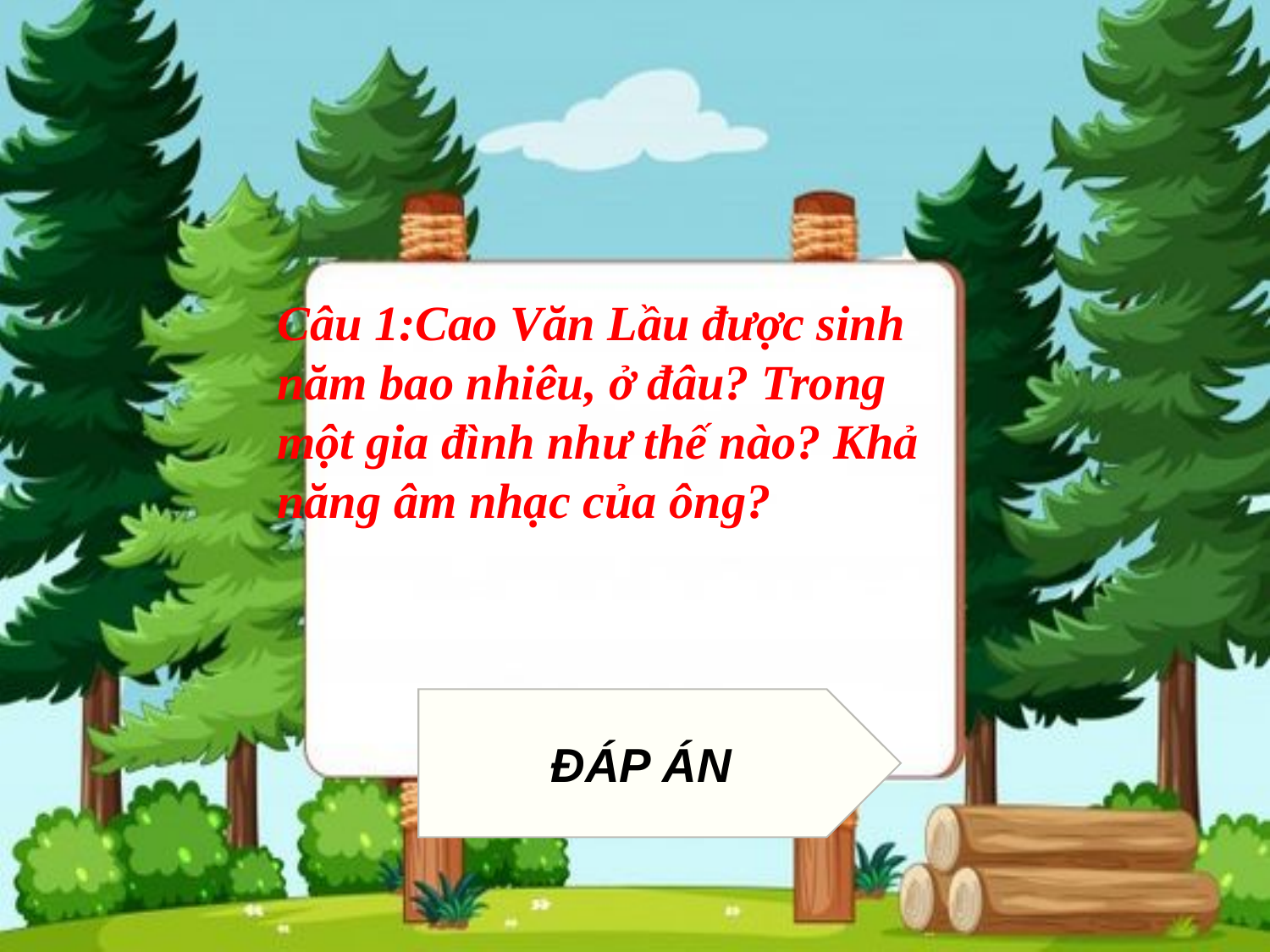

Câu 1:Cao Văn Lầu được sinh năm bao nhiêu, ở đâu? Trong một gia đình như thế nào? Khả năng âm nhạc của ông?

ĐÁP ÁN